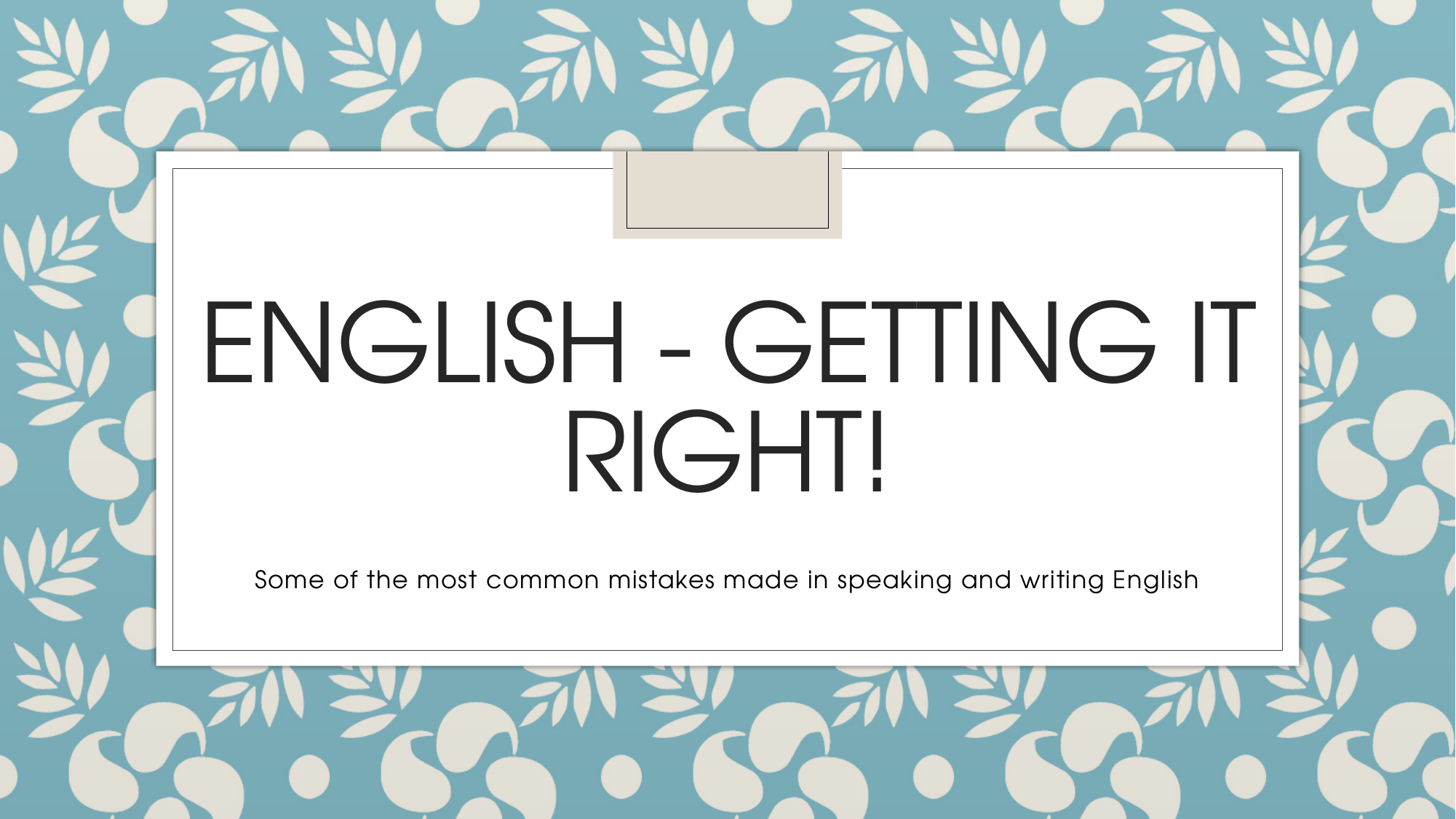

# English - getting it right!
Some of the most common mistakes made in speaking and writing English